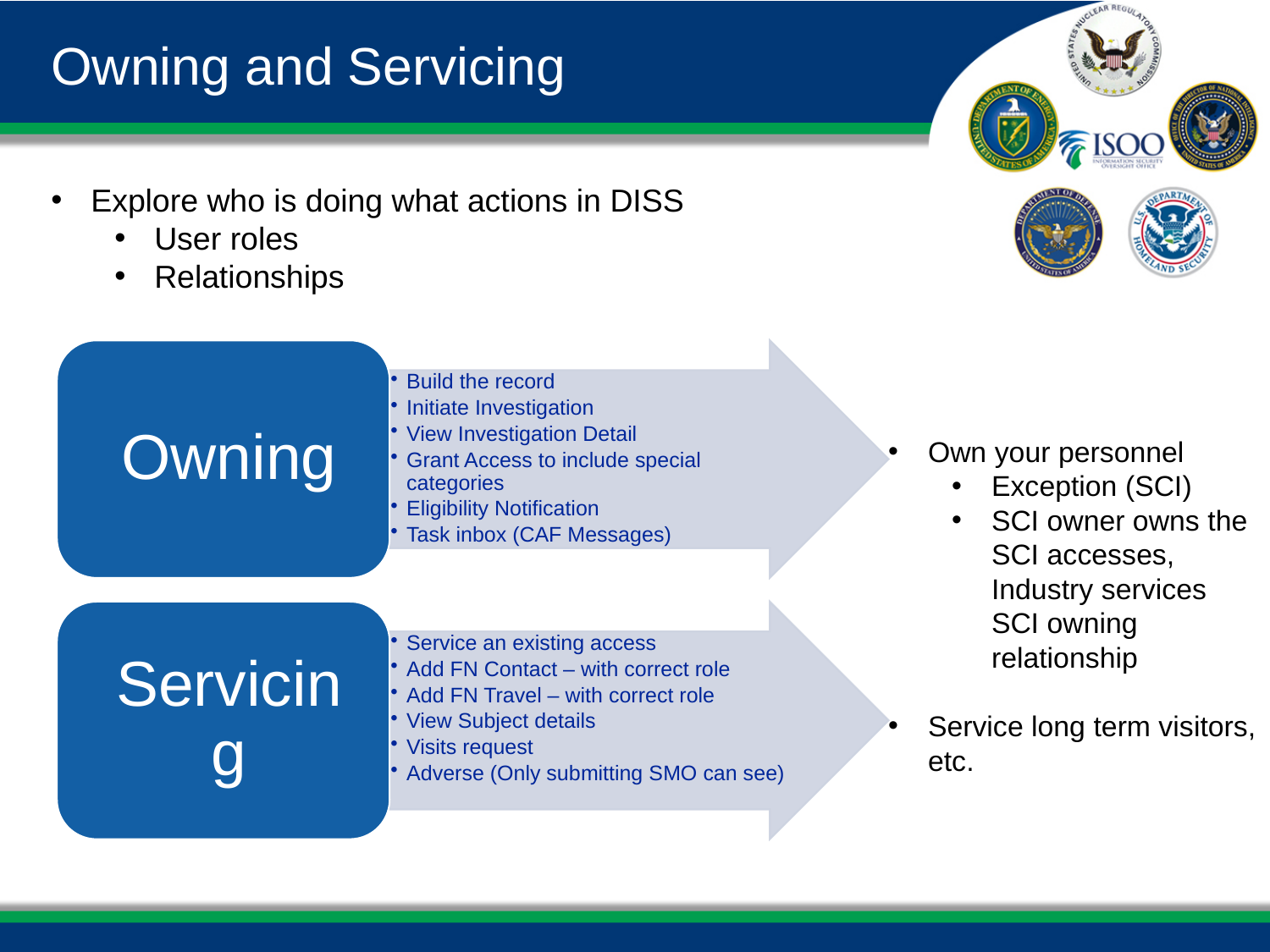

# Owning and Servicing
Explore who is doing what actions in DISS
User roles
Relationships
Build the record
Initiate Investigation
View Investigation Detail
Grant Access to include special categories
Eligibility Notification
Task inbox (CAF Messages)
Owning
Service an existing access
Add FN Contact – with correct role
Add FN Travel – with correct role
View Subject details
Visits request
Adverse (Only submitting SMO can see)
Servicing
Own your personnel
Exception (SCI)
SCI owner owns the SCI accesses, Industry services SCI owning relationship

Service long term visitors, etc.